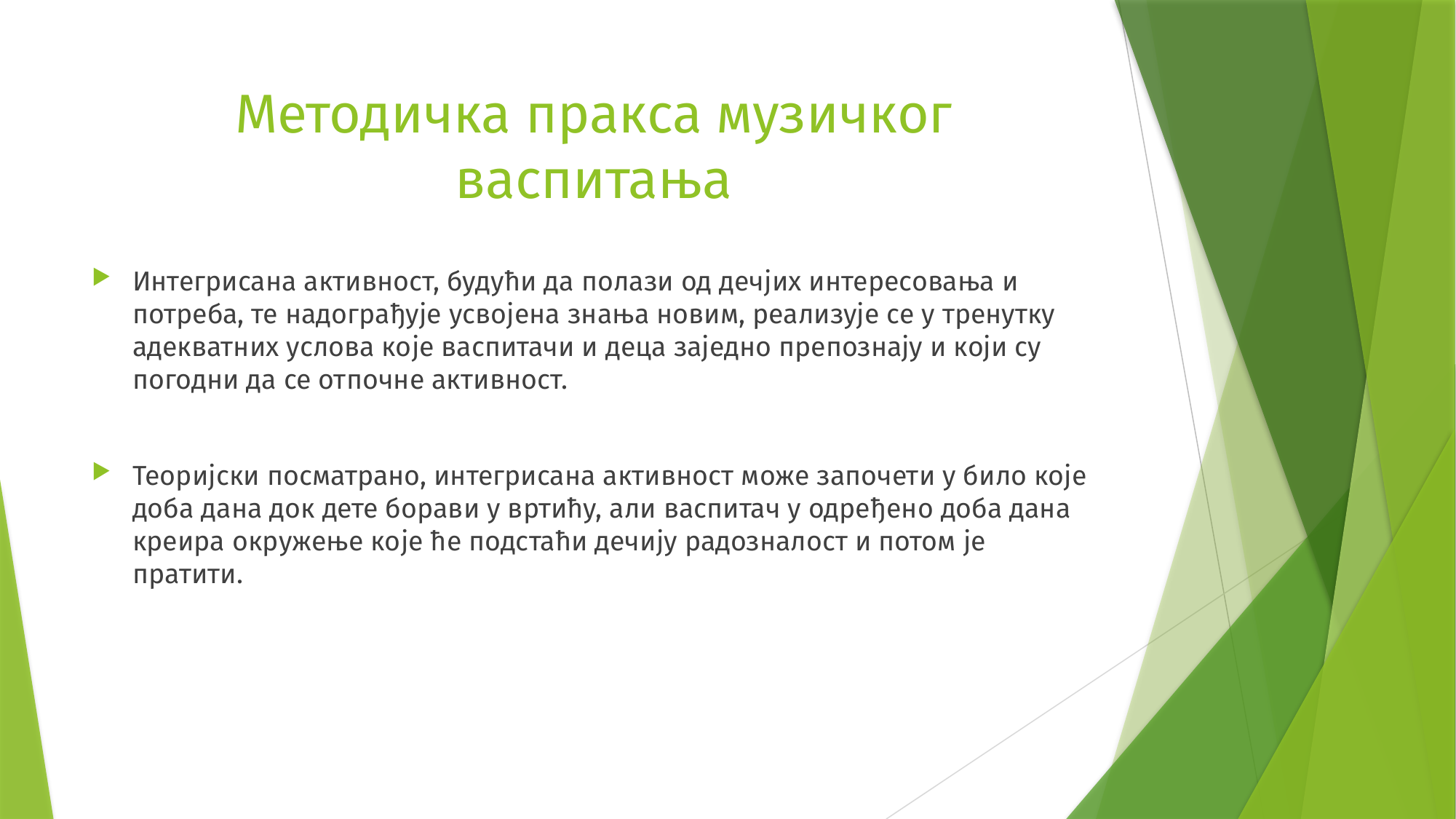

# Методичка пракса музичког васпитања
Интегрисана активност, будући да полази од дечјих интересовања и потреба, те надограђује усвојена знања новим, реализује се у тренутку адекватних услова које васпитачи и деца заједно препознају и који су погодни да се отпочне активност.

Теоријски посматрано, интегрисана активност може започети у било које доба дана док дете борави у вртићу, али васпитач у одређено доба дана креира окружење које ће подстаћи дечију радозналост и потом је пратити.